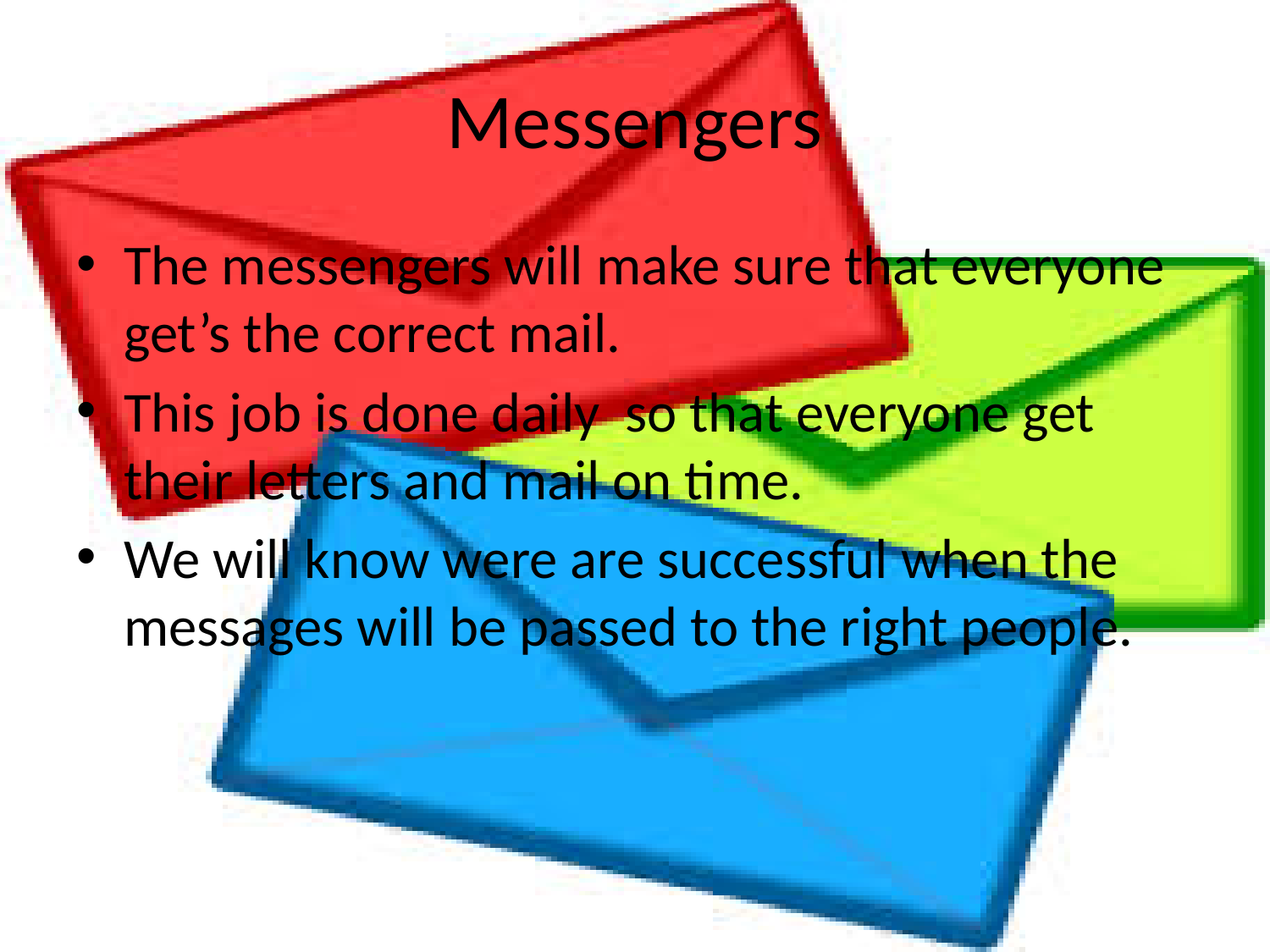

# Messengers
The messengers will make sure that everyone get’s the correct mail.
This job is done daily  so that everyone get their letters and mail on time.
We will know were are successful when the messages will be passed to the right people.